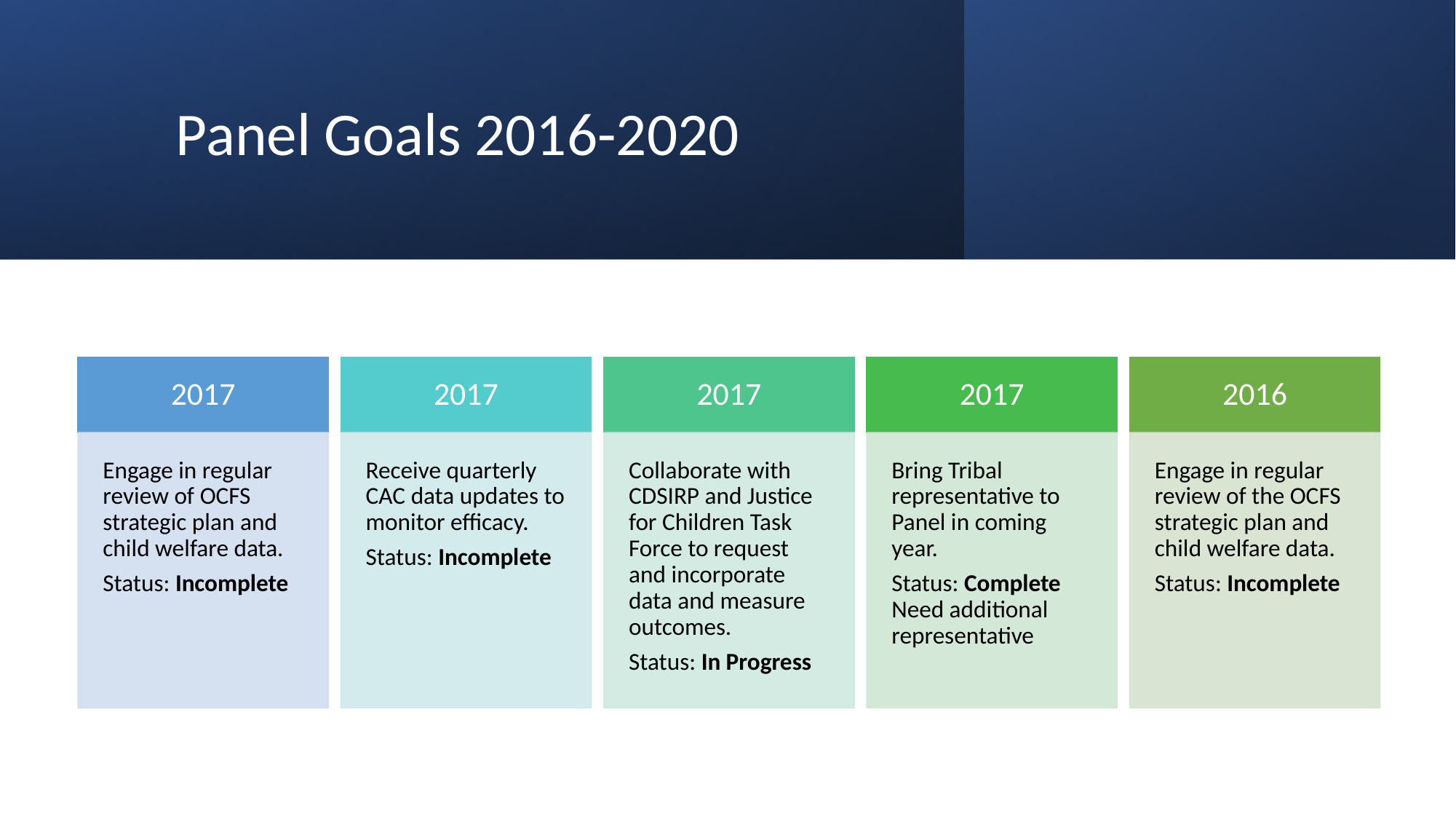

# Panel Goals 2016-2020
2017
Engage in regular review of OCFS strategic plan and child welfare data.
Status: Incomplete
2017
Receive quarterly CAC data updates to monitor efficacy.
Status: Incomplete
2017
Collaborate with CDSIRP and Justice for Children Task Force to request and incorporate data and measure outcomes.
Status: In Progress
2017
Bring Tribal representative to Panel in coming year.
Status: Complete Need additional representative
2016
Engage in regular review of the OCFS strategic plan and child welfare data.
Status: Incomplete